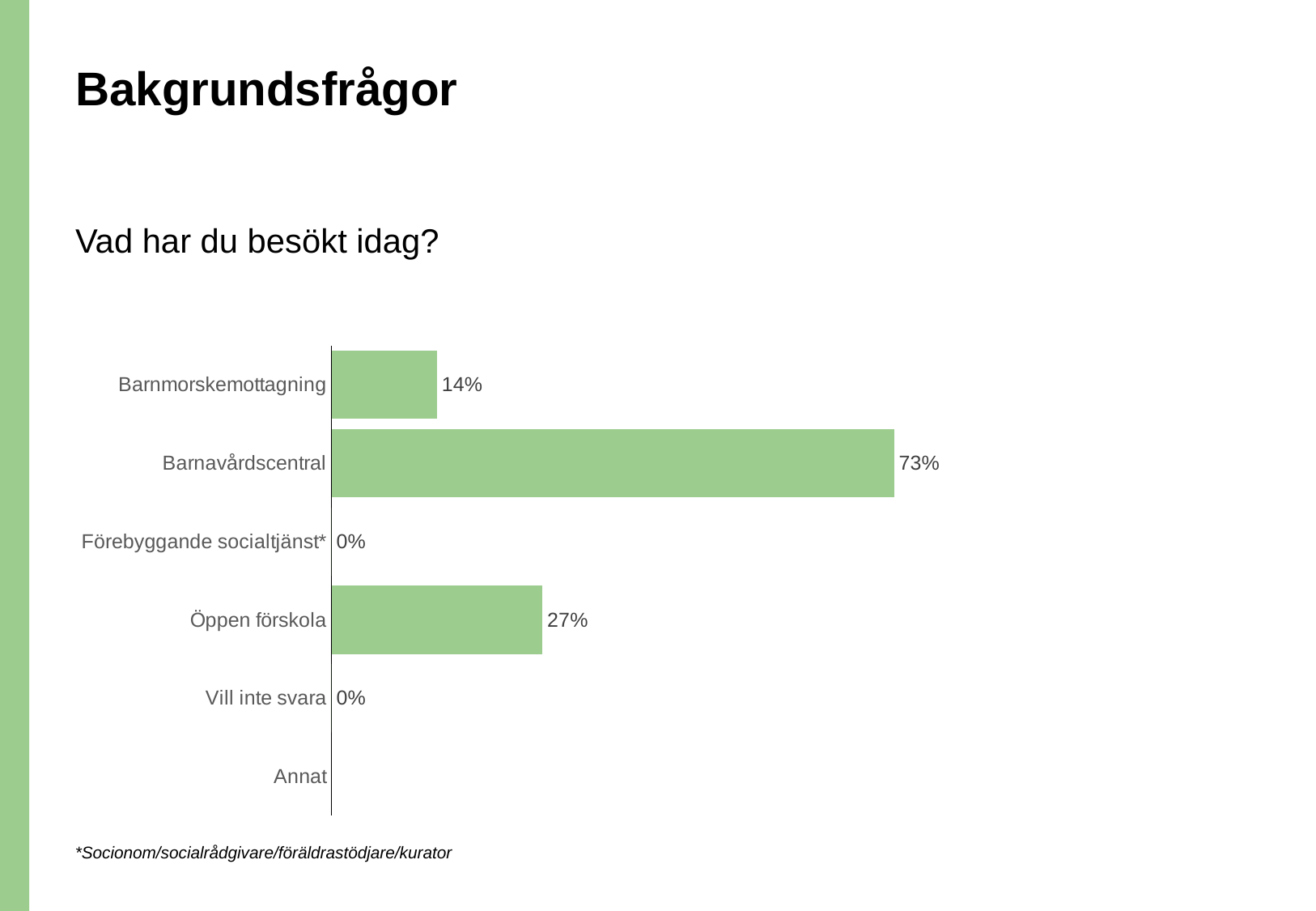

# Bakgrundsfrågor
Vad har du besökt idag?

### Chart

| Category | Barnmorskemottagning |
|---|---|
| Barnmorskemottagning | 0.1363636363636363 |
| Barnavårdscentral | 0.7272727272727273 |
| Förebyggande socialtjänst* | 0.0 |
| Öppen förskola | 0.2727272727272727 |
| Vill inte svara | 0.0 |
| Annat | None |
*Socionom/socialrådgivare/föräldrastödjare/kurator